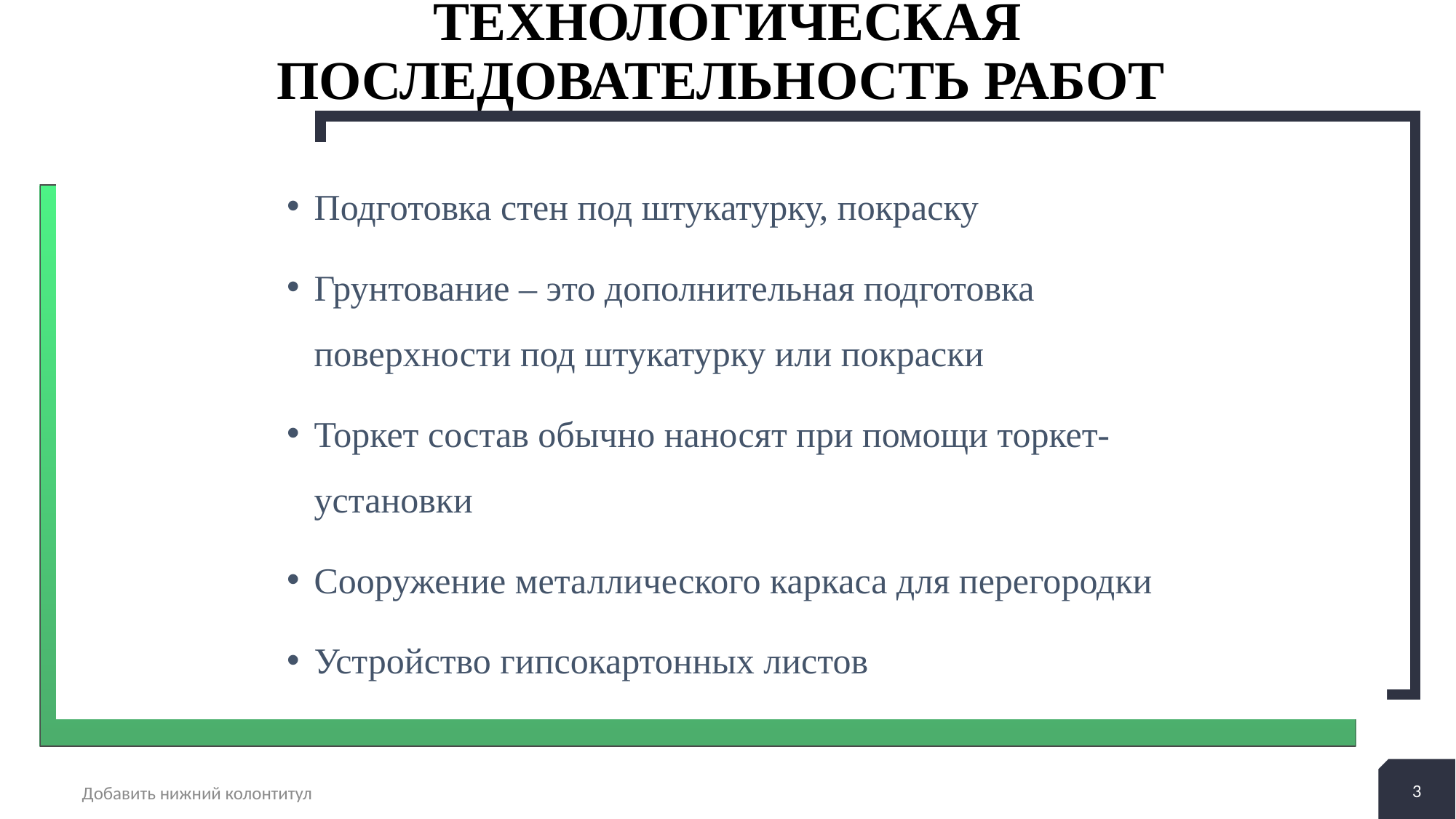

# Технологическая последовательность работ
Подготовка стен под штукатурку, покраску
Грунтование – это дополнительная подготовка поверхности под штукатурку или покраски
Торкет состав обычно наносят при помощи торкет-установки
Сооружение металлического каркаса для перегородки
Устройство гипсокартонных листов

3
Добавить нижний колонтитул